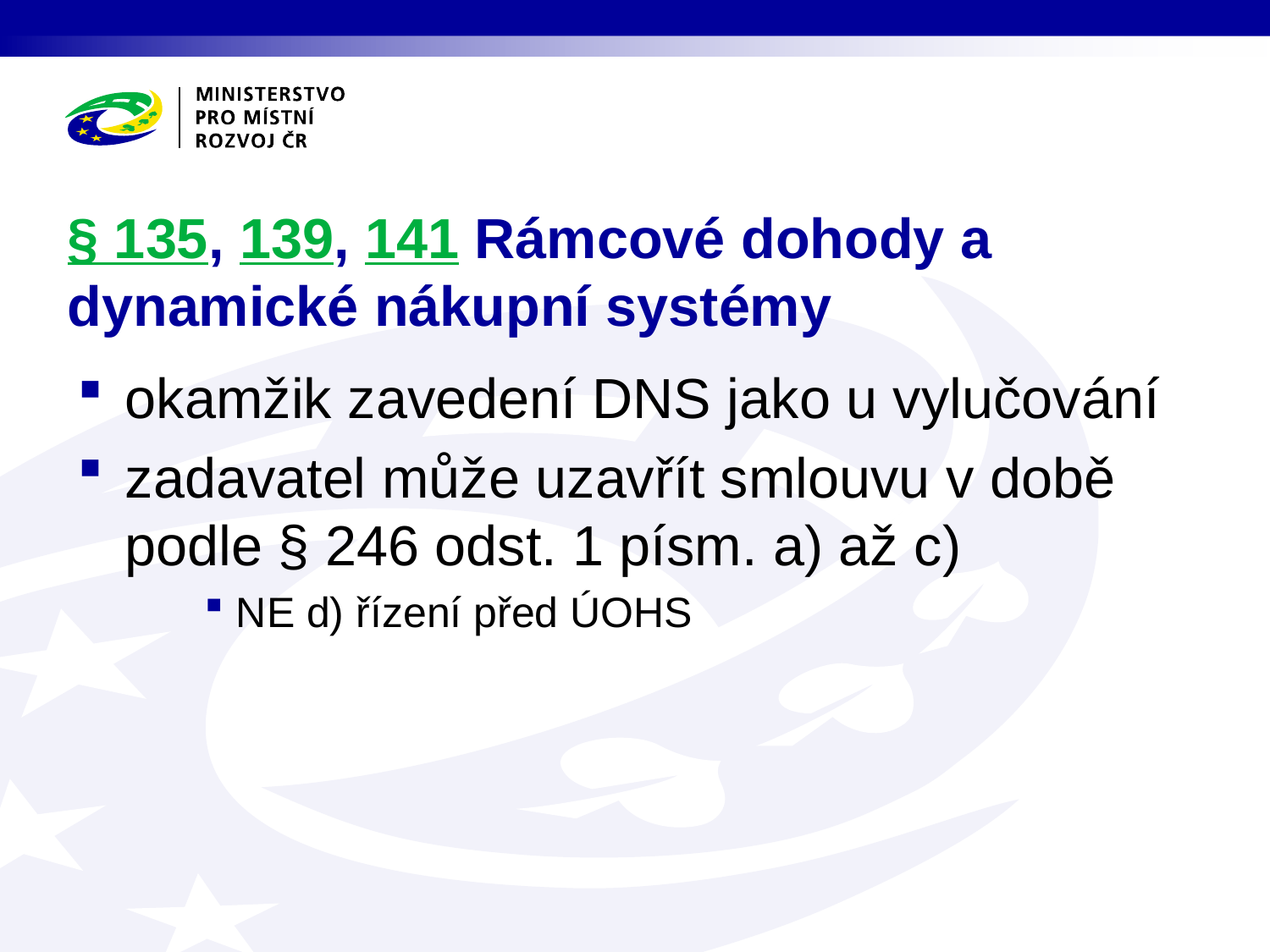

# § 135, 139, 141 Rámcové dohody a dynamické nákupní systémy
okamžik zavedení DNS jako u vylučování
zadavatel může uzavřít smlouvu v době podle § 246 odst. 1 písm. a) až c)
NE d) řízení před ÚOHS